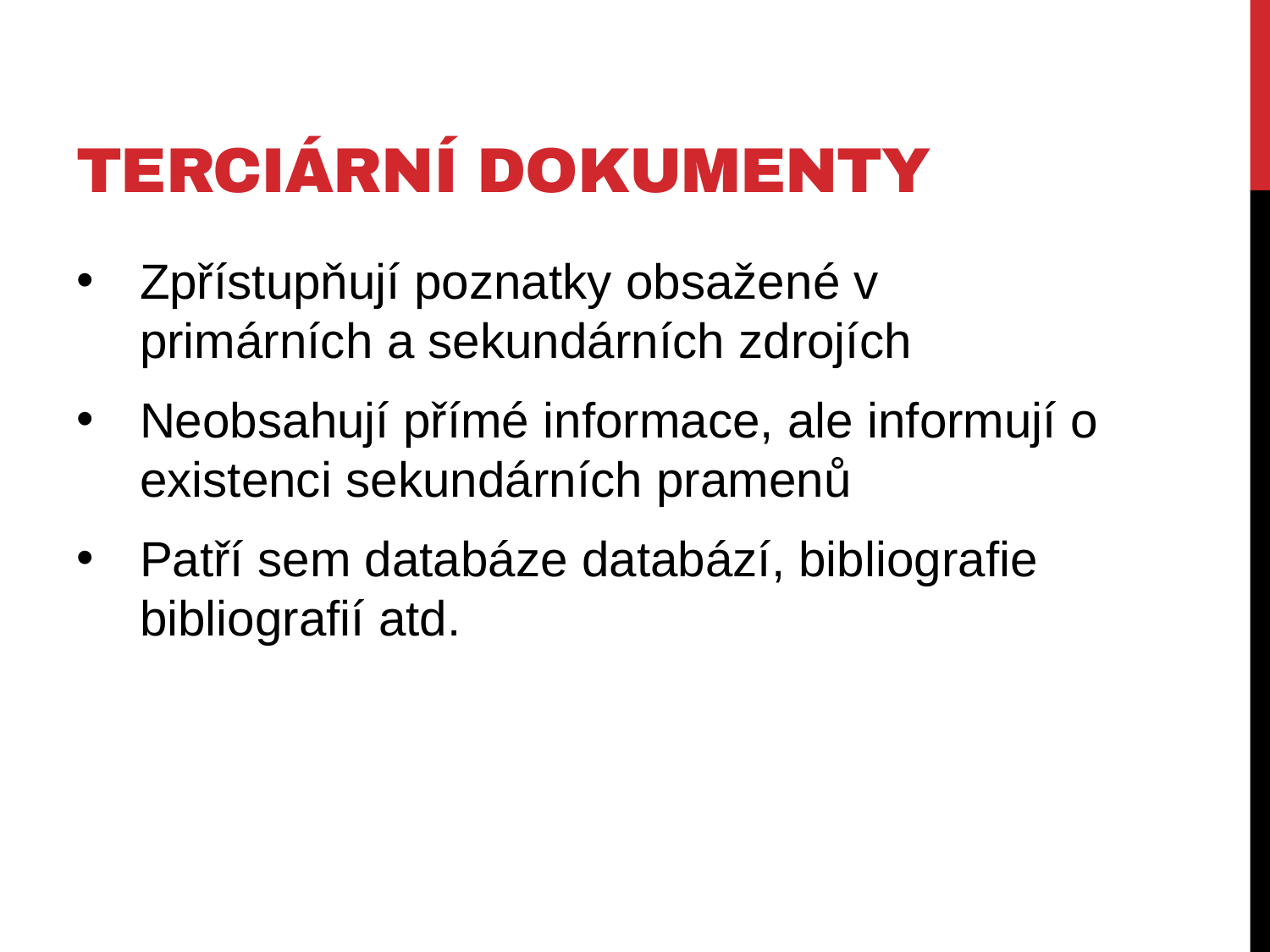

# Terciární dokumenty
Zpřístupňují poznatky obsažené v primárních a sekundárních zdrojích
Neobsahují přímé informace, ale informují o existenci sekundárních pramenů
Patří sem databáze databází, bibliografie bibliografií atd.